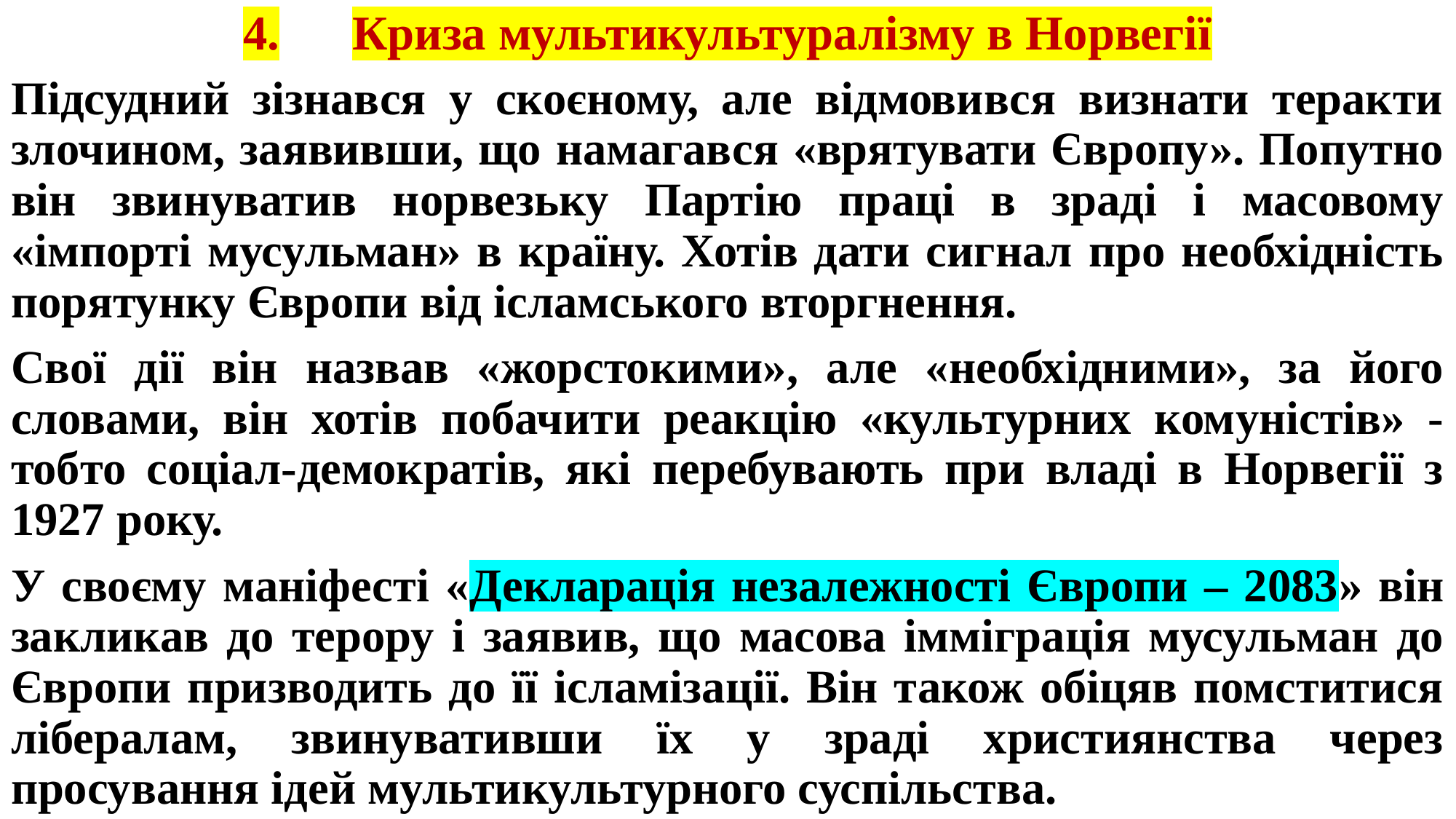

# 4.	Криза мультикультуралізму в Норвегії
Підсудний зізнався у скоєному, але відмовився визнати теракти злочином, заявивши, що намагався «врятувати Європу». Попутно він звинуватив норвезьку Партію праці в зраді і масовому «імпорті мусульман» в країну. Хотів дати сигнал про необхідність порятунку Європи від ісламського вторгнення.
Свої дії він назвав «жорстокими», але «необхідними», за його словами, він хотів побачити реакцію «культурних комуністів» - тобто соціал-демократів, які перебувають при владі в Норвегії з 1927 року.
У своєму маніфесті «Декларація незалежності Європи – 2083» він закликав до терору і заявив, що масова імміграція мусульман до Європи призводить до її ісламізації. Він також обіцяв помститися лібералам, звинувативши їх у зраді християнства через просування ідей мультикультурного суспільства.